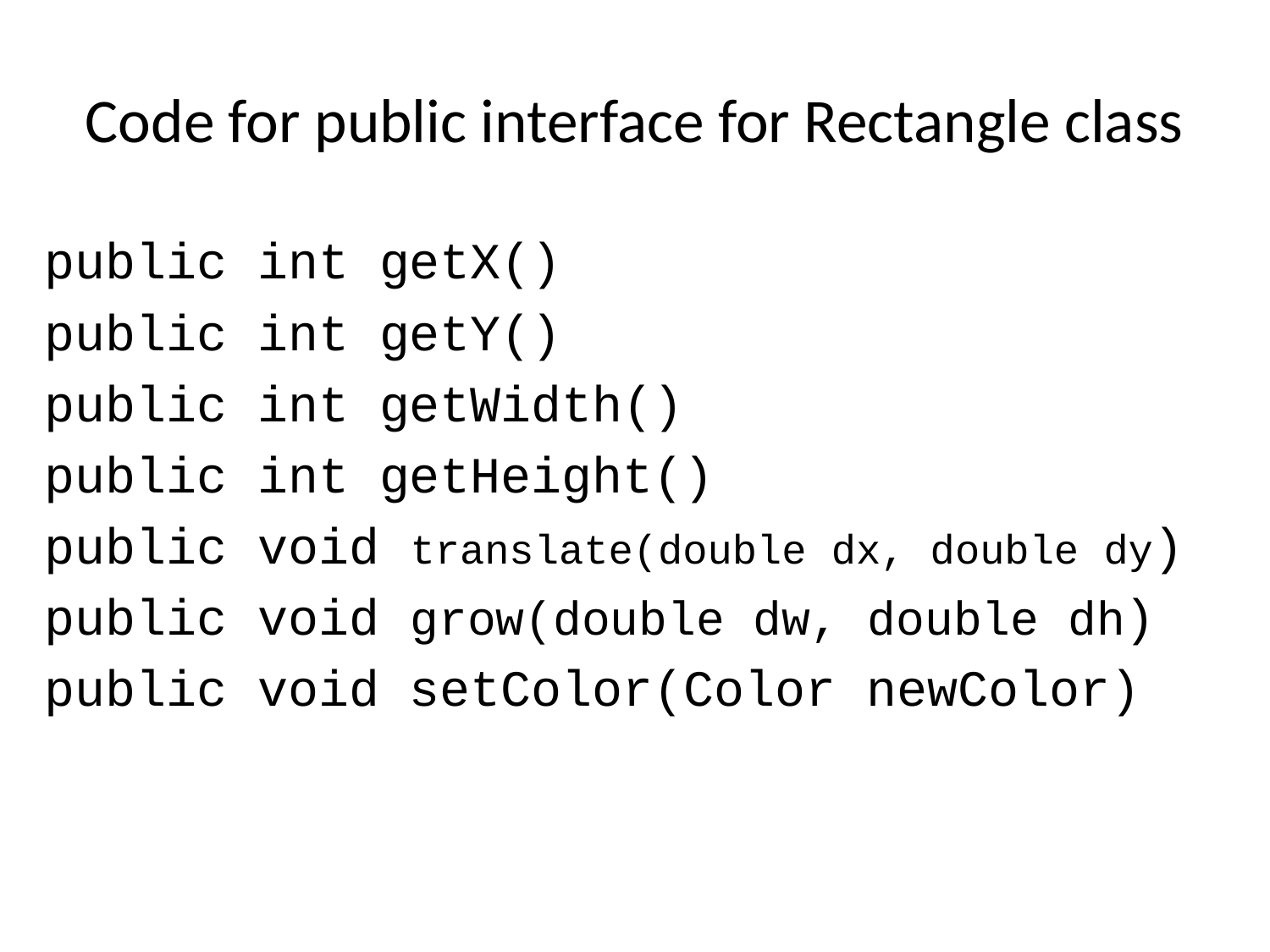

# Code for public interface for Rectangle class
public int getX()
public int getY()
public int getWidth()
public int getHeight()
public void translate(double dx, double dy)
public void grow(double dw, double dh)
public void setColor(Color newColor)